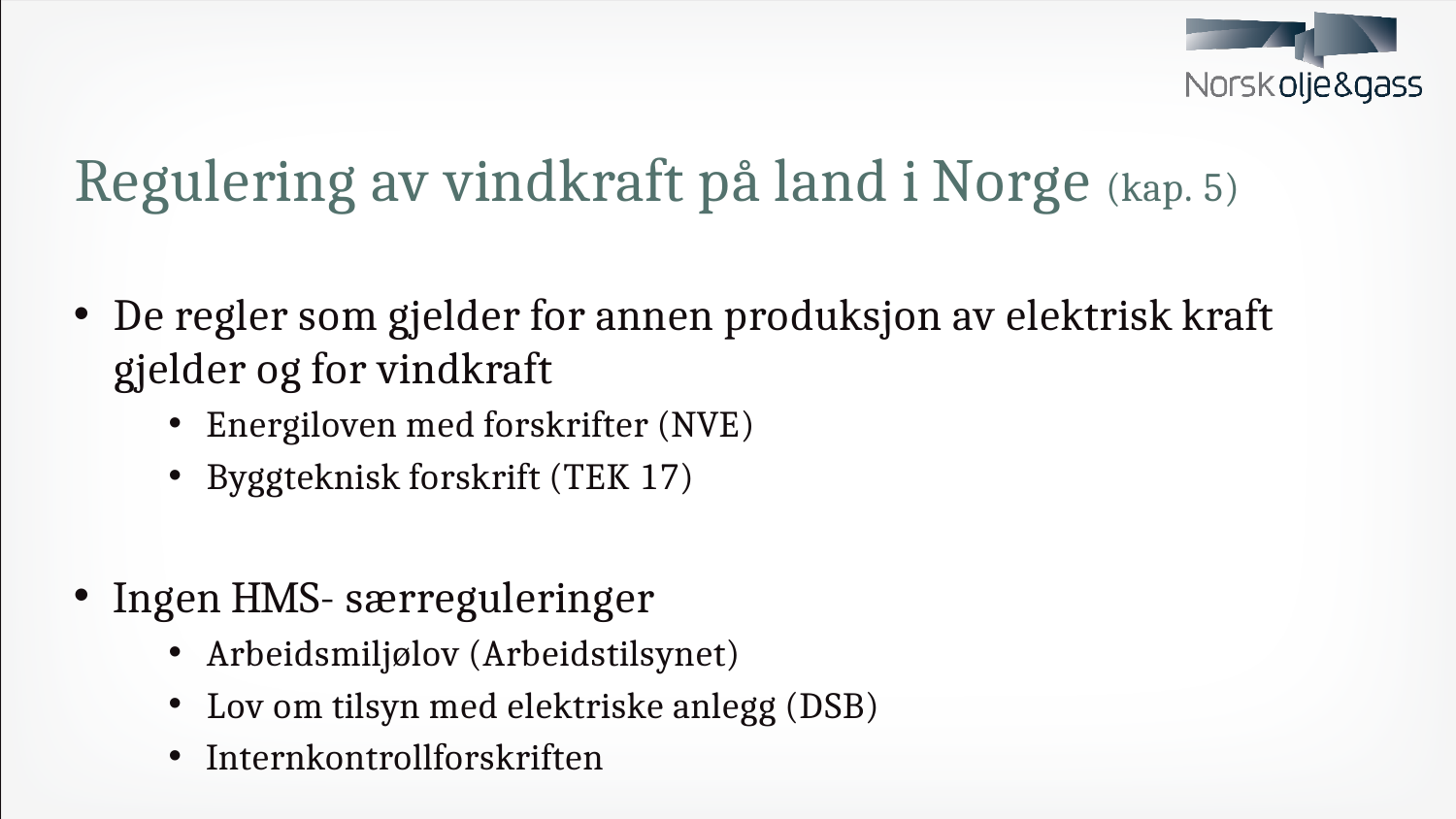

# Regulering av vindkraft på land i Norge (kap. 5)
De regler som gjelder for annen produksjon av elektrisk kraft gjelder og for vindkraft
Energiloven med forskrifter (NVE)
Byggteknisk forskrift (TEK 17)

Ingen HMS- særreguleringer
Arbeidsmiljølov (Arbeidstilsynet)
Lov om tilsyn med elektriske anlegg (DSB)
Internkontrollforskriften